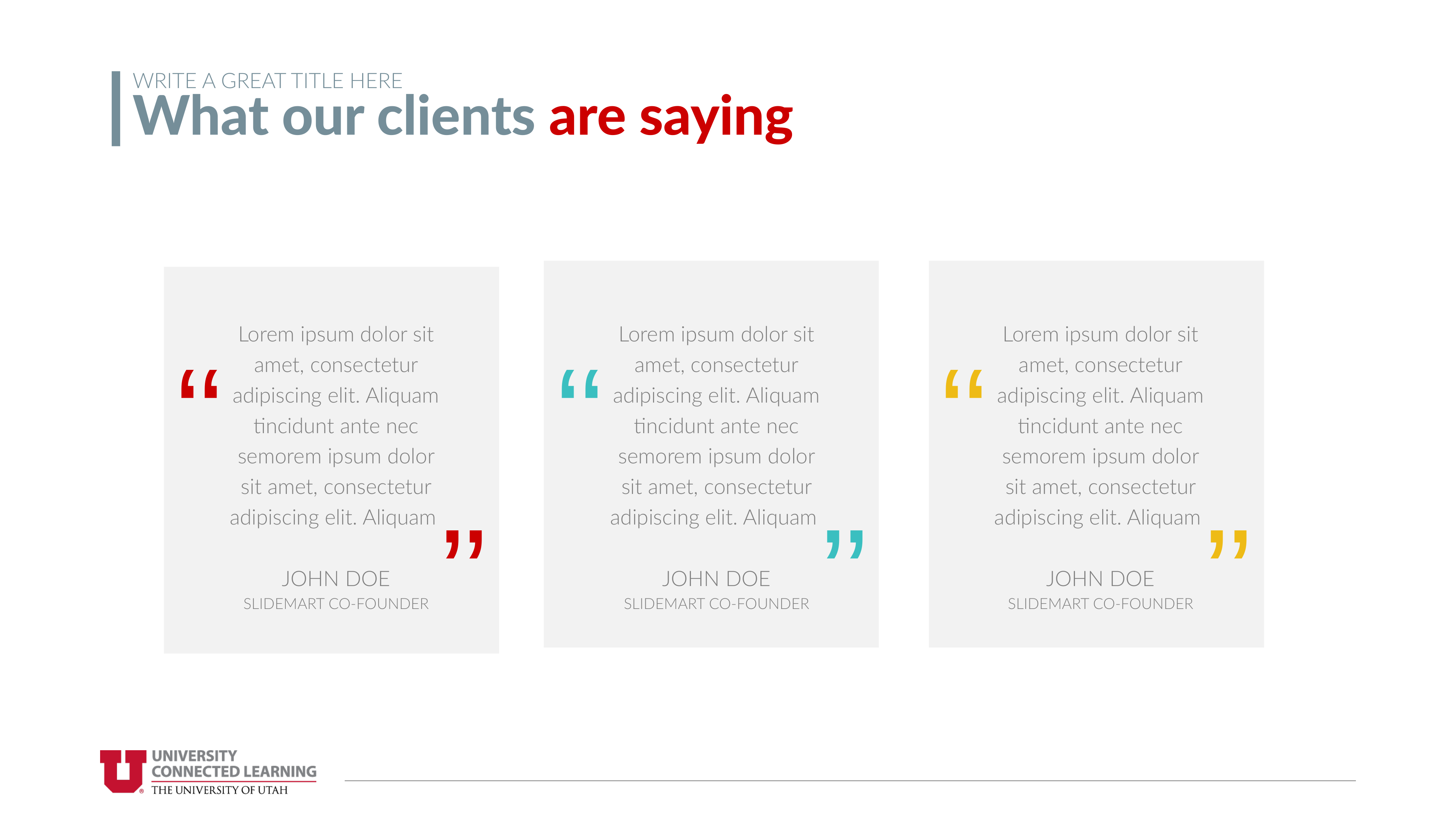

WRITE A GREAT TITLE HERE

What our clients are saying

Lorem ipsum dolor sit amet, consectetur adipiscing elit. Aliquam tincidunt ante nec semorem ipsum dolor sit amet, consectetur adipiscing elit. Aliquam

JOHN DOE
SLIDEMART CO-FOUNDER
Lorem ipsum dolor sit amet, consectetur adipiscing elit. Aliquam tincidunt ante nec semorem ipsum dolor sit amet, consectetur adipiscing elit. Aliquam

JOHN DOE
SLIDEMART CO-FOUNDER
Lorem ipsum dolor sit amet, consectetur adipiscing elit. Aliquam tincidunt ante nec semorem ipsum dolor sit amet, consectetur adipiscing elit. Aliquam

JOHN DOE
SLIDEMART CO-FOUNDER
‘‘
‘‘
‘‘
’’
’’
’’